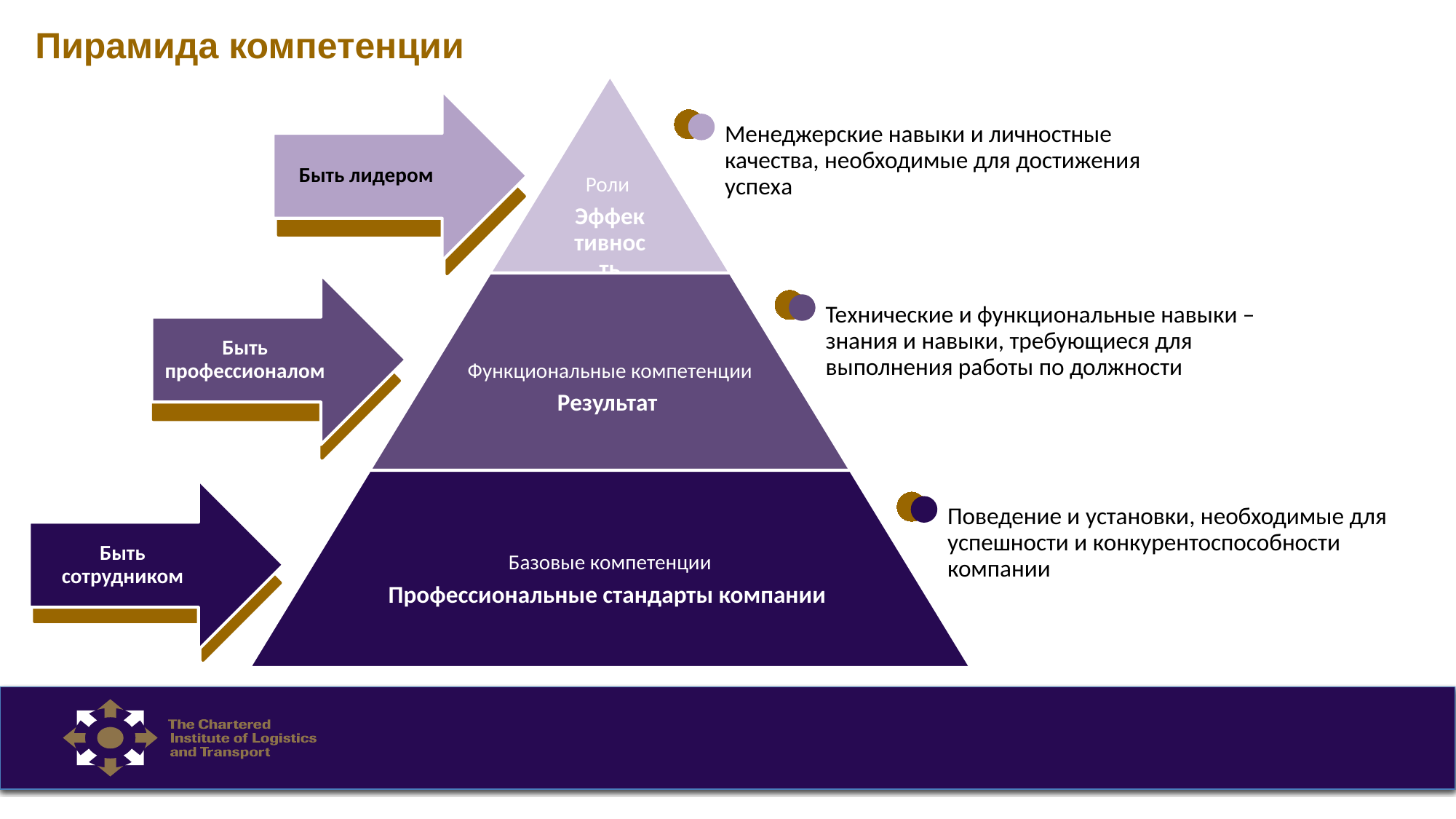

Пирамида компетенции

Роли
Эффективность
 и успех
Функциональные компетенции
Результат
Базовые компетенции
Профессиональные стандарты компании
Быть лидером
Менеджерские навыки и личностные качества, необходимые для достижения успеха

Быть профессионалом
Технические и функциональные навыки – знания и навыки, требующиеся для выполнения работы по должности

Быть сотрудником
Поведение и установки, необходимые для успешности и конкурентоспособности  компании